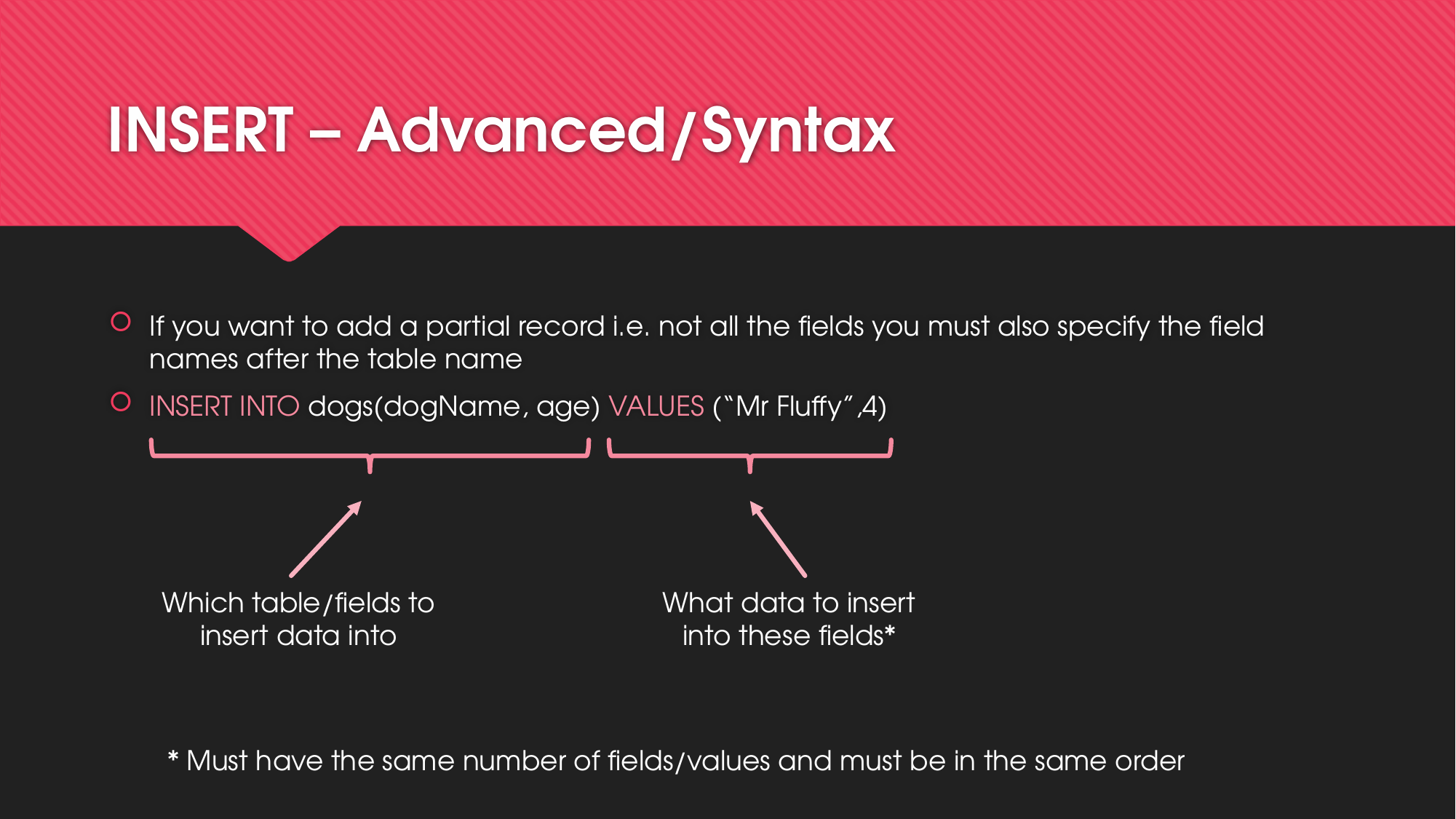

# INSERT – Advanced/Syntax
If you want to add a partial record i.e. not all the fields you must also specify the field names after the table name
INSERT INTO dogs(dogName, age) VALUES (“Mr Fluffy”,4)

What data to insert into these fields*
Which table/fields to insert data into
* Must have the same number of fields/values and must be in the same order